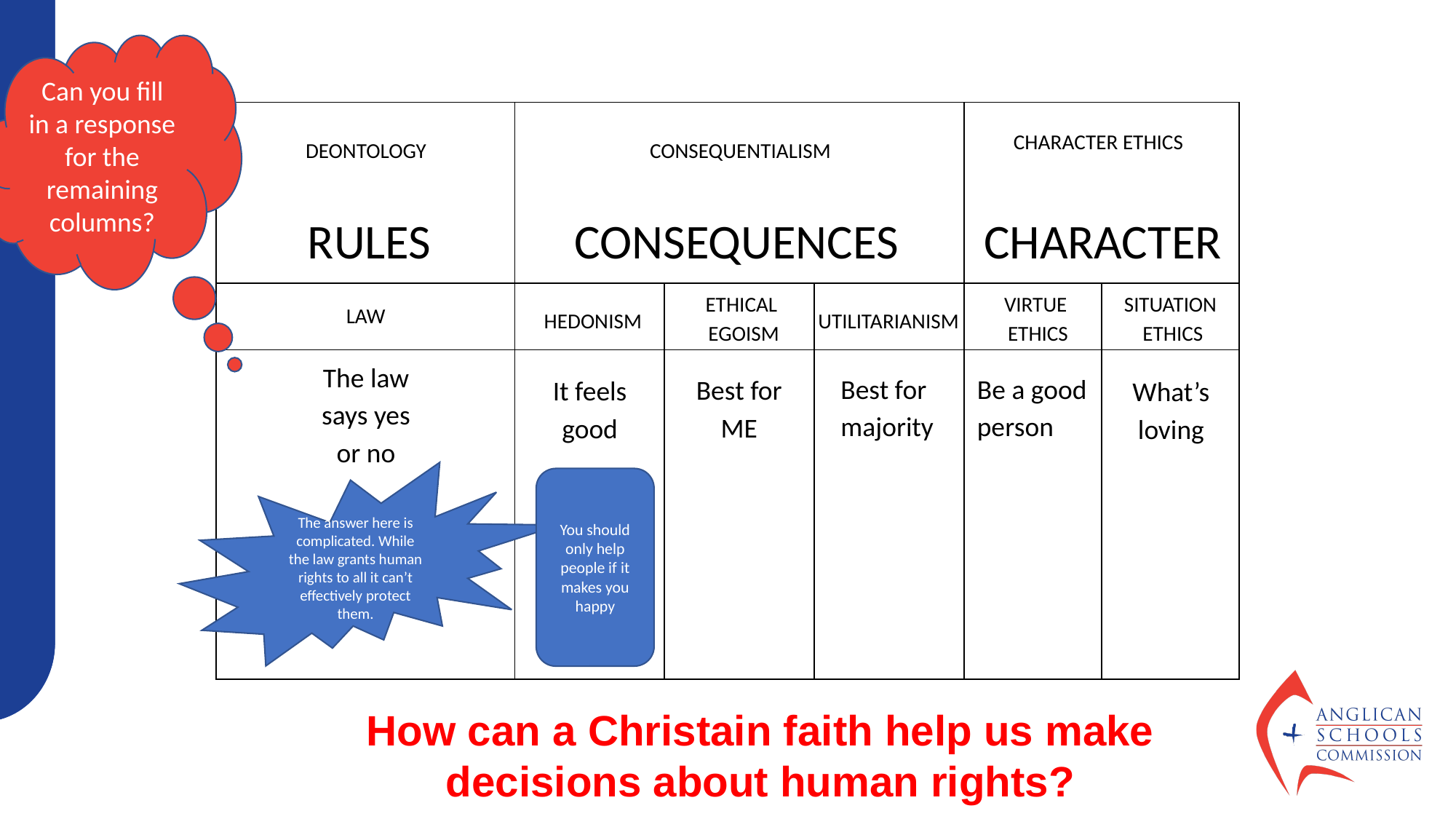

Can you fill in a response for the remaining columns?
|  |  |  |  |  |  |
| --- | --- | --- | --- | --- | --- |
|  |  |  |  |  |  |
|  |  |  |  |  |  |
CHARACTER ETHICS
DEONTOLOGY
CONSEQUENTIALISM

RULES
CONSEQUENCES
CHARACTER
ETHICAL
EGOISM
VIRTUE
ETHICS
SITUATION
ETHICS
LAW
HEDONISM
UTILITARIANISM
The law says yes or no
Be a good person
Best for majority
Best for ME
It feels good
What’s loving
The answer here is complicated. While the law grants human rights to all it can’t effectively protect them.
You should only help people if it makes you happy
How can a Christain faith help us make decisions about human rights?